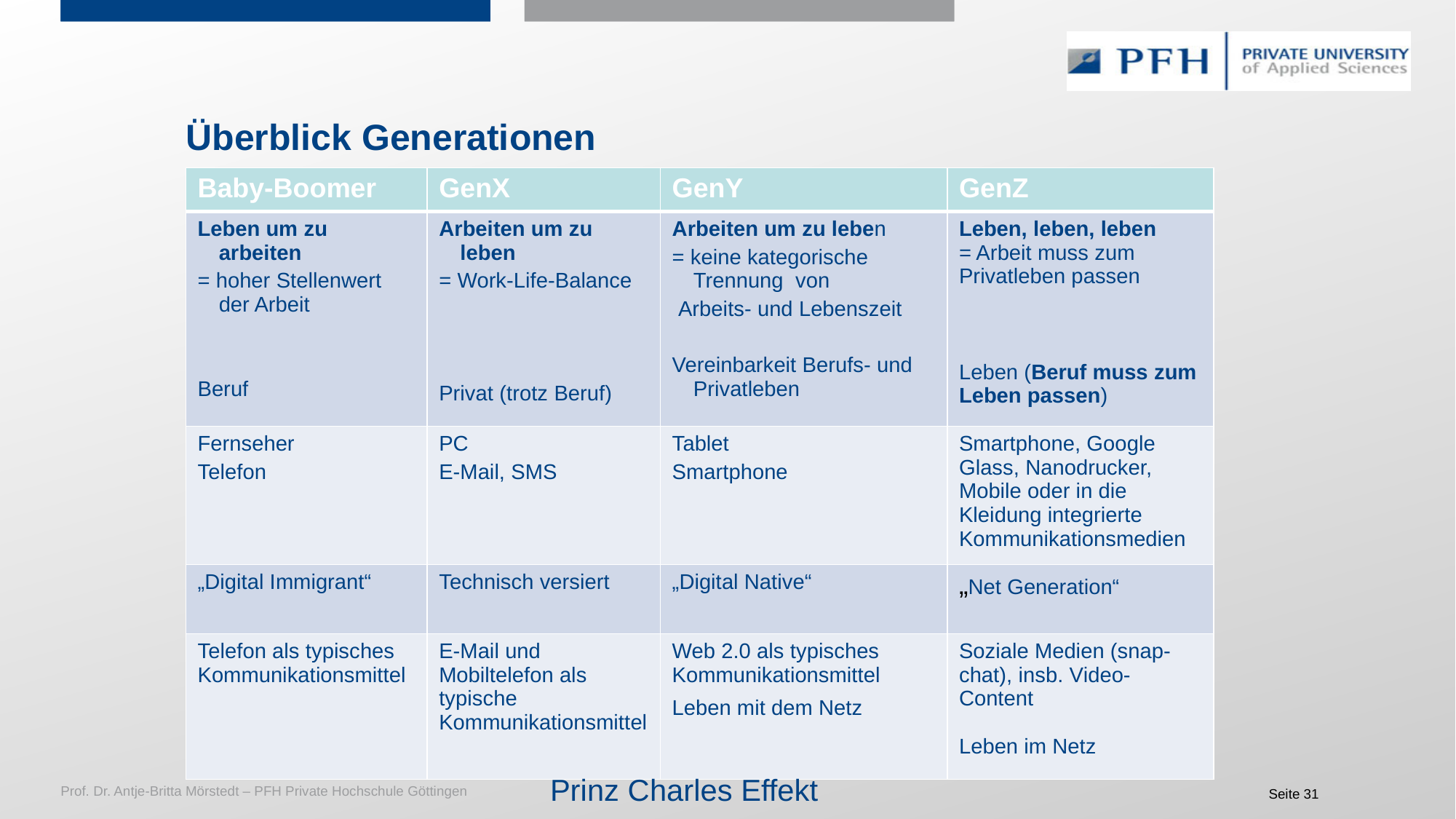

# Überblick Generationen
| Baby-Boomer | GenX | GenY | GenZ |
| --- | --- | --- | --- |
| Leben um zu arbeiten = hoher Stellenwert der Arbeit Beruf | Arbeiten um zu leben = Work-Life-Balance Privat (trotz Beruf) | Arbeiten um zu leben = keine kategorische Trennung von Arbeits- und Lebenszeit Vereinbarkeit Berufs- und Privatleben | Leben, leben, leben = Arbeit muss zum Privatleben passen Leben (Beruf muss zum Leben passen) |
| Fernseher Telefon | PC E-Mail, SMS | Tablet Smartphone | Smartphone, Google Glass, Nanodrucker, Mobile oder in die Kleidung integrierte Kommunikationsmedien |
| „Digital Immigrant“ | Technisch versiert | „Digital Native“ | „Net Generation“ |
| Telefon als typisches Kommunikationsmittel | E-Mail und Mobiltelefon als typische Kommunikationsmittel | Web 2.0 als typisches Kommunikationsmittel Leben mit dem Netz | Soziale Medien (snap-chat), insb. Video-Content Leben im Netz |
Prinz Charles Effekt